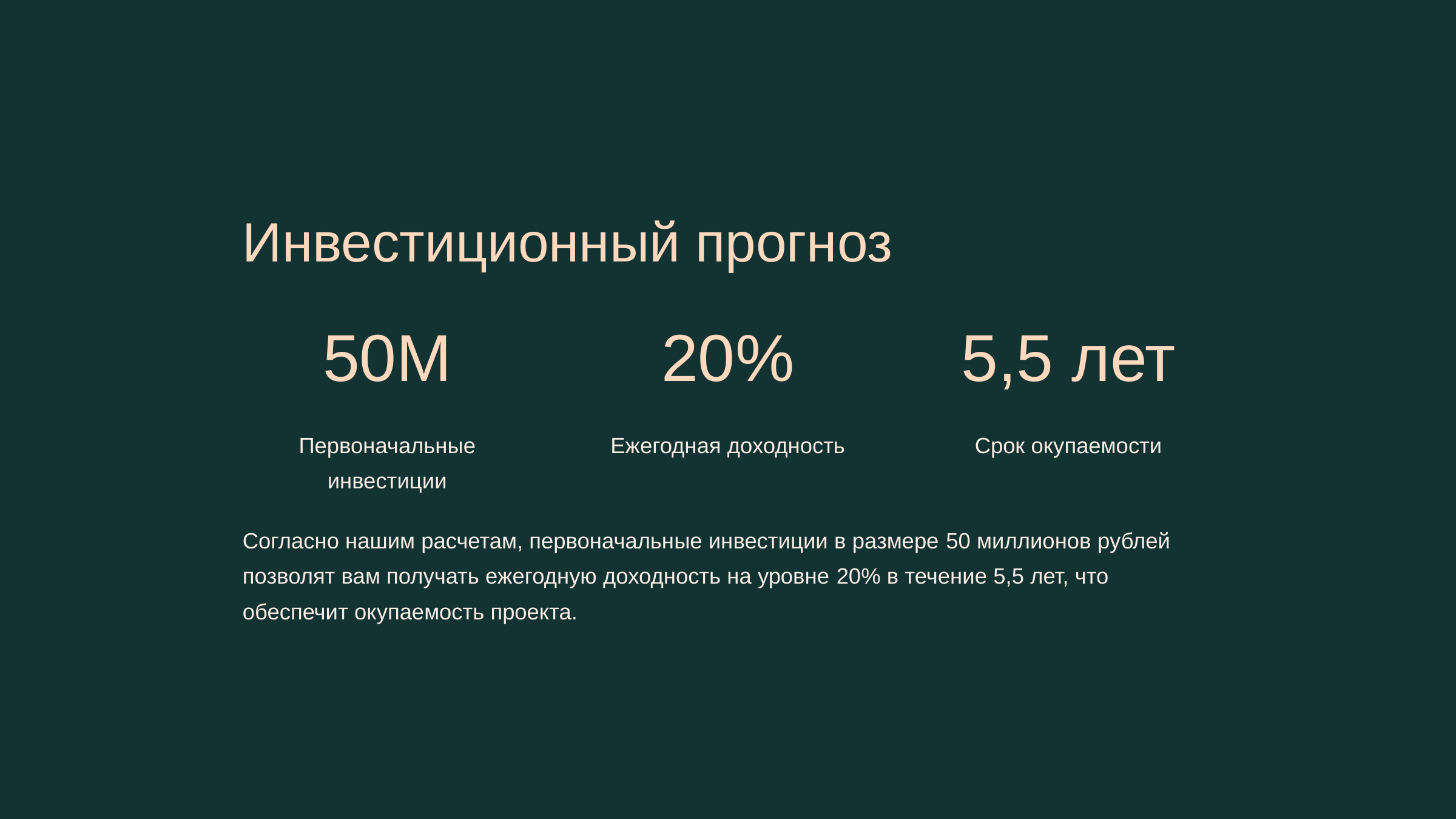

Инвестиционный прогноз
50M
20%
5,5 лет
Первоначальные инвестиции
Ежегодная доходность
Срок окупаемости
Согласно нашим расчетам, первоначальные инвестиции в размере 50 миллионов рублей позволят вам получать ежегодную доходность на уровне 20% в течение 5,5 лет, что обеспечит окупаемость проекта.